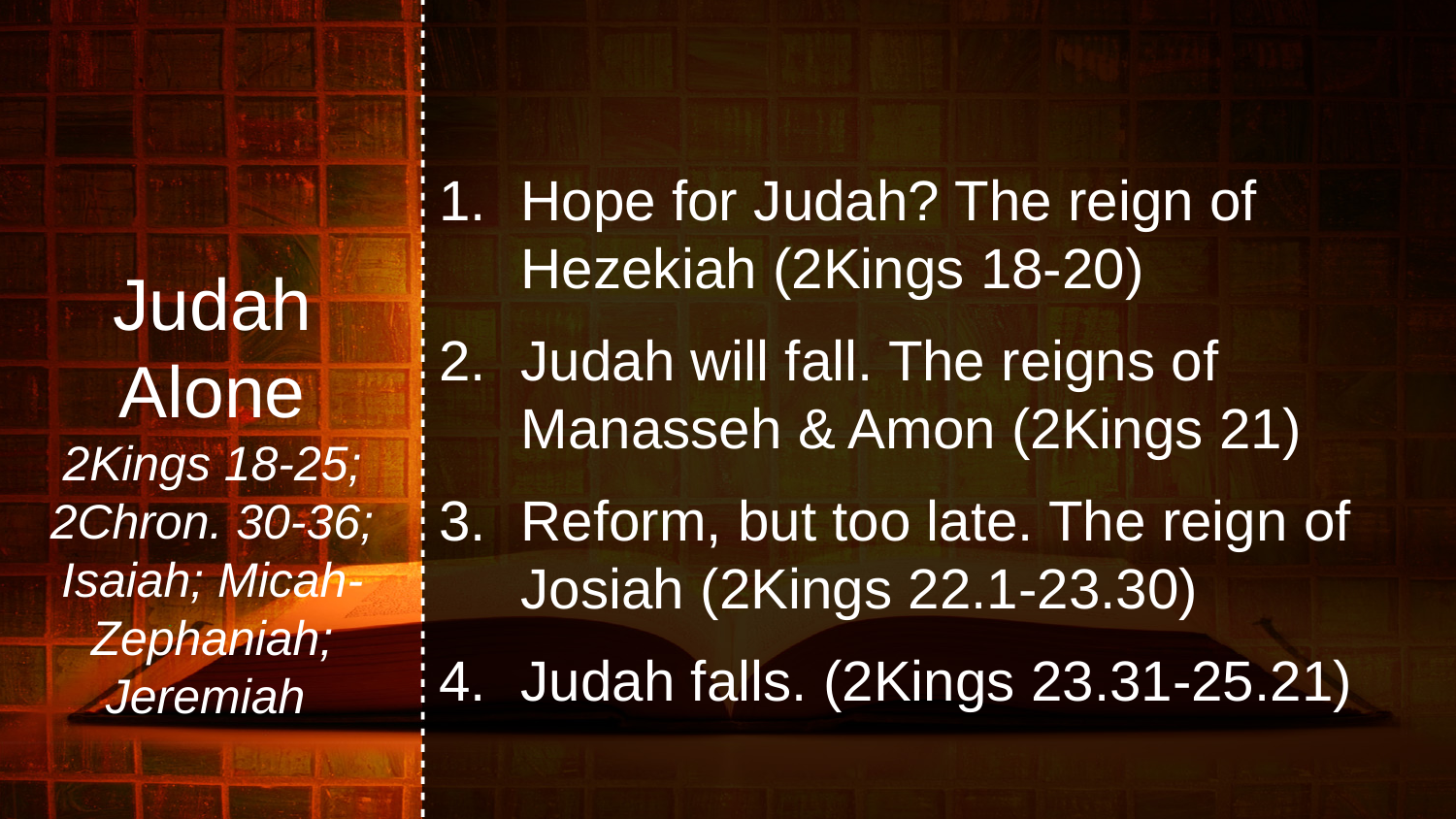

Hope for Judah? The reign of Hezekiah (2Kings 18-20)
Judah will fall. The reigns of Manasseh & Amon (2Kings 21)
Reform, but too late. The reign of Josiah (2Kings 22.1-23.30)
Judah falls. (2Kings 23.31-25.21)
Judah Alone
2Kings 18-25; 2Chron. 30-36; Isaiah; Micah-Zephaniah; Jeremiah